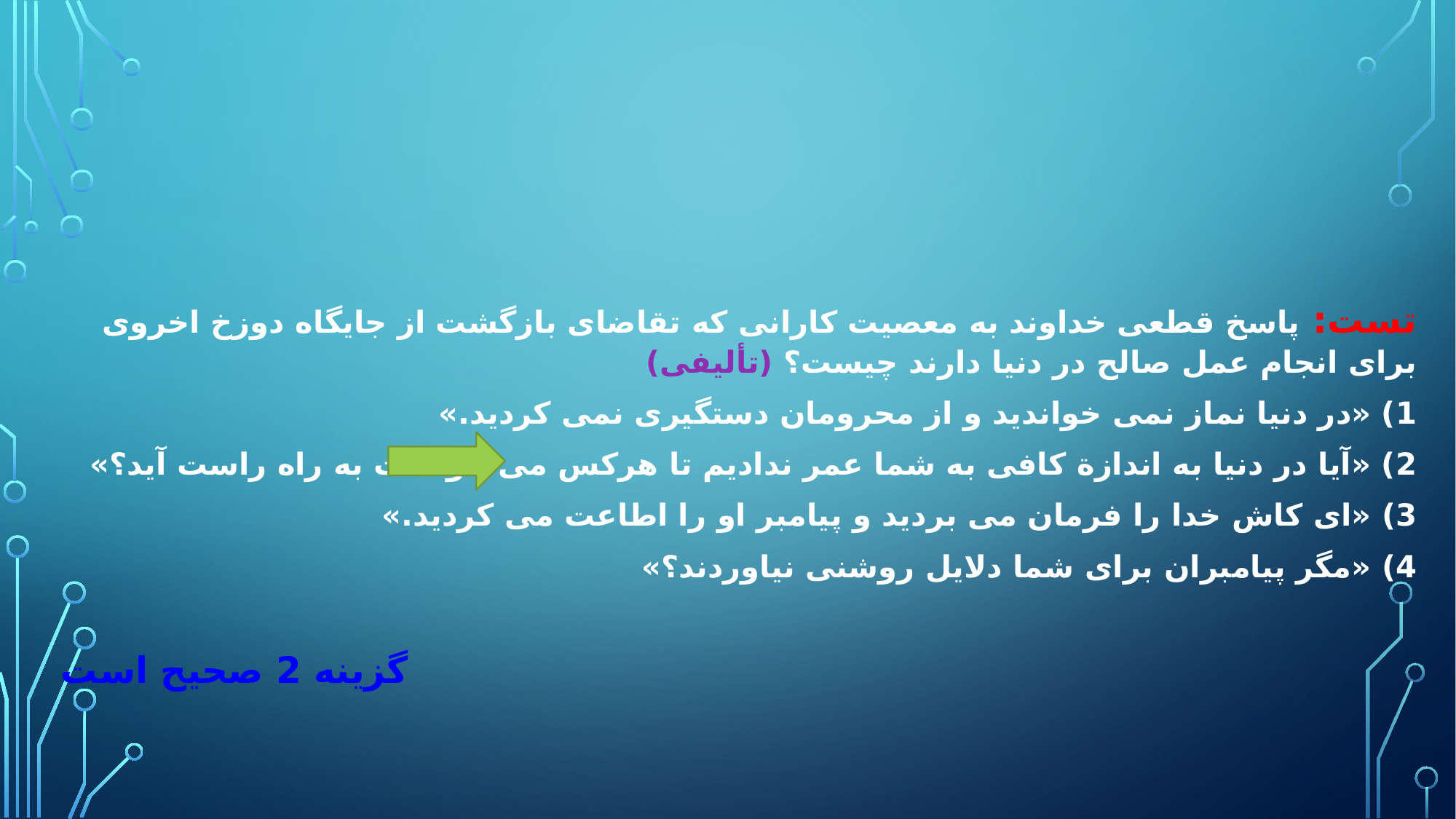

تست: پاسخ قطعی خداوند به معصیت کارانی که تقاضای بازگشت از جایگاه دوزخ اخروی برای انجام عمل صالح در دنیا دارند چیست؟ (تألیفی)
1) «در دنیا نماز نمی خواندید و از محرومان دستگیری نمی کردید.»
2) «آیا در دنیا به اندازة کافی به شما عمر ندادیم تا هرکس می خواست به راه راست آید؟»
3) «ای کاش خدا را فرمان می بردید و پیامبر او را اطاعت می کردید.»
4) «مگر پیامبران برای شما دلایل روشنی نیاوردند؟»

گزینه 2 صحیح است